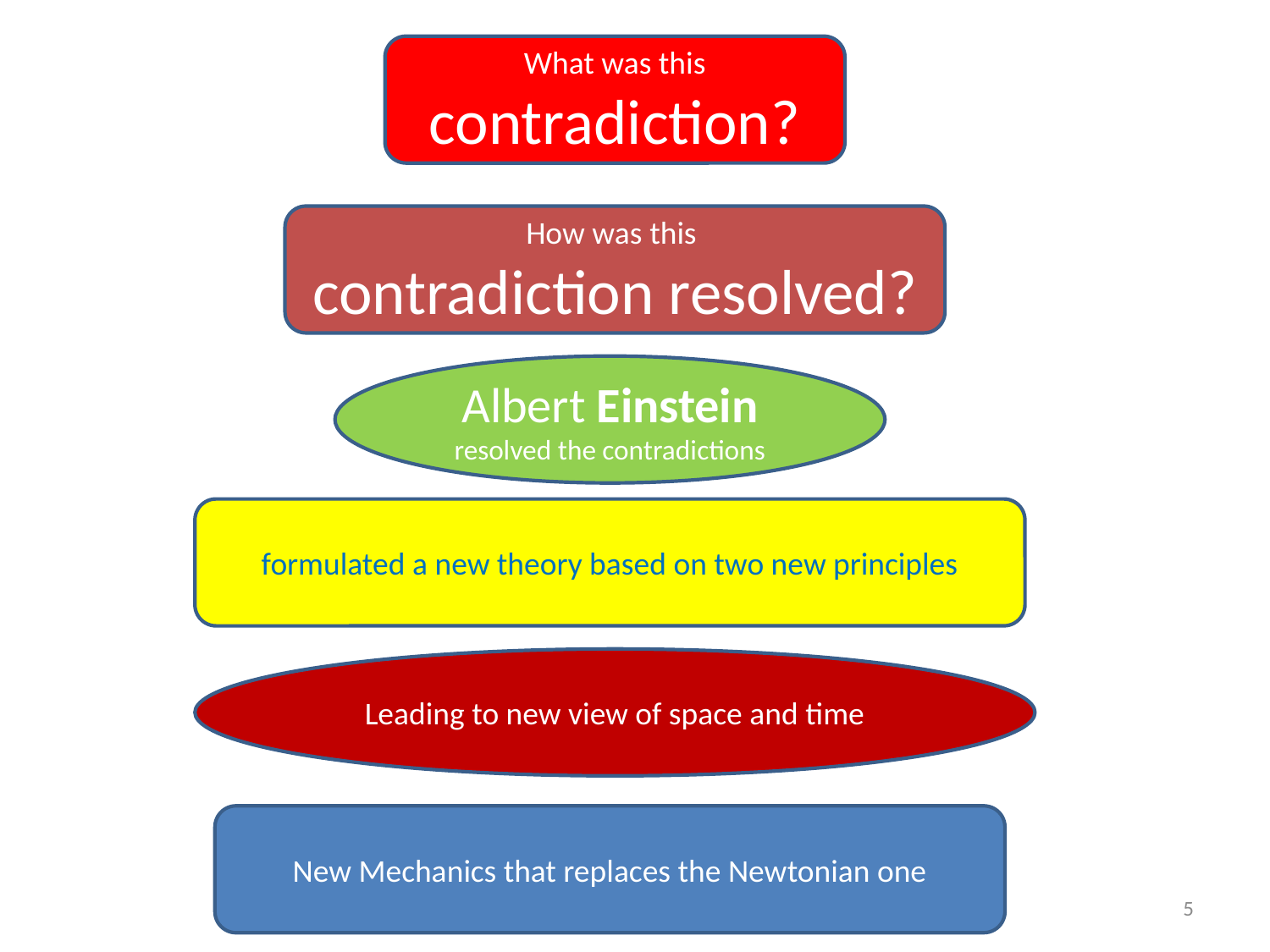

What was this contradiction?
How was this
contradiction resolved?
Albert Einstein
resolved the contradictions
formulated a new theory based on two new principles
Leading to new view of space and time
New Mechanics that replaces the Newtonian one
Dr. S. Chattopadhyay
5